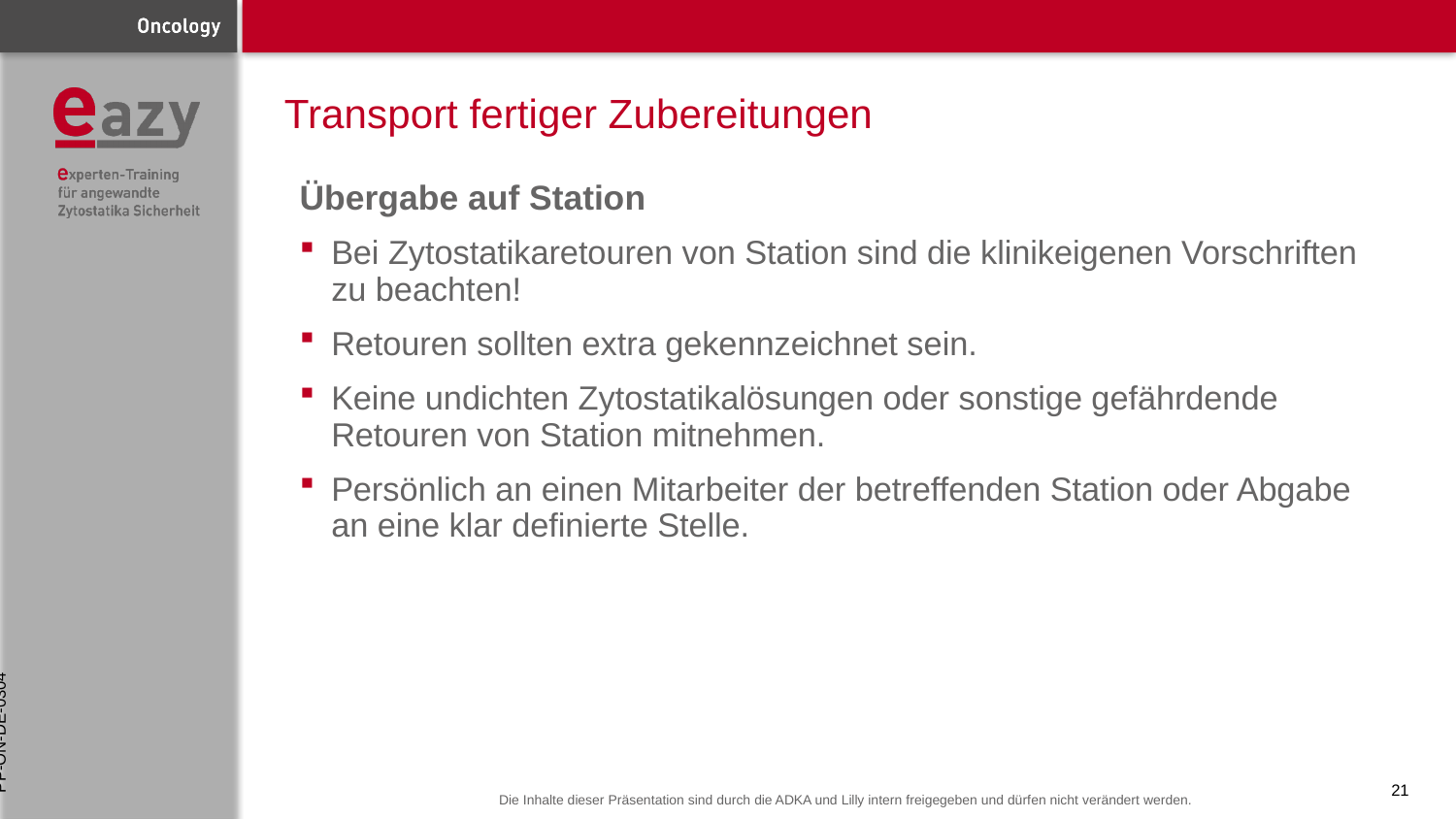

# Transport fertiger Zubereitungen
Übergabe auf Station
Bei Zytostatikaretouren von Station sind die klinikeigenen Vorschriften zu beachten!
Retouren sollten extra gekennzeichnet sein.
Keine undichten Zytostatikalösungen oder sonstige gefährdende Retouren von Station mitnehmen.
Persönlich an einen Mitarbeiter der betreffenden Station oder Abgabe an eine klar definierte Stelle.

PP-ON-DE-0304

21